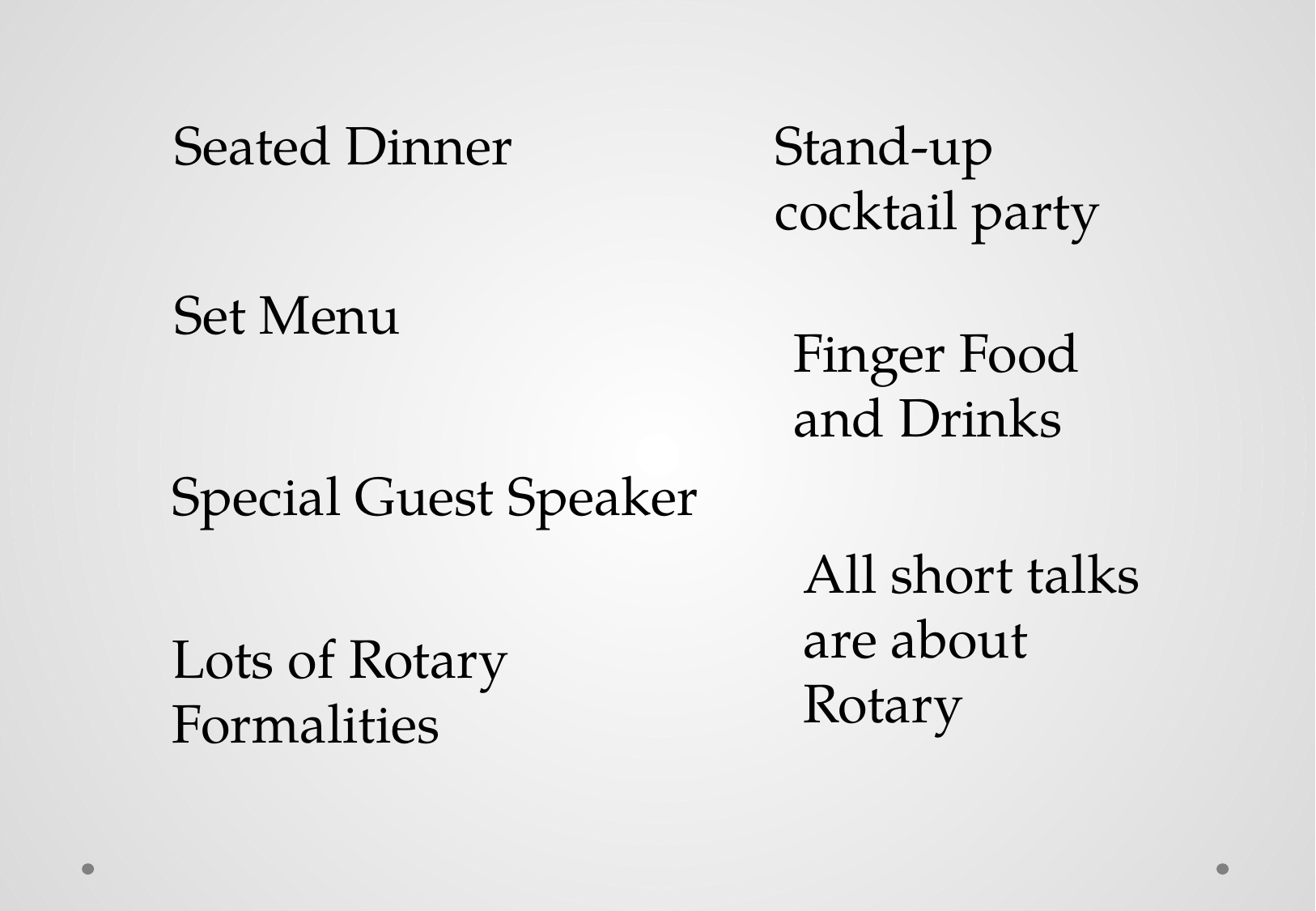

Seated Dinner
Stand-up cocktail party
Set Menu
Finger Food and Drinks
Special Guest Speaker
All short talks are about Rotary
Lots of Rotary Formalities